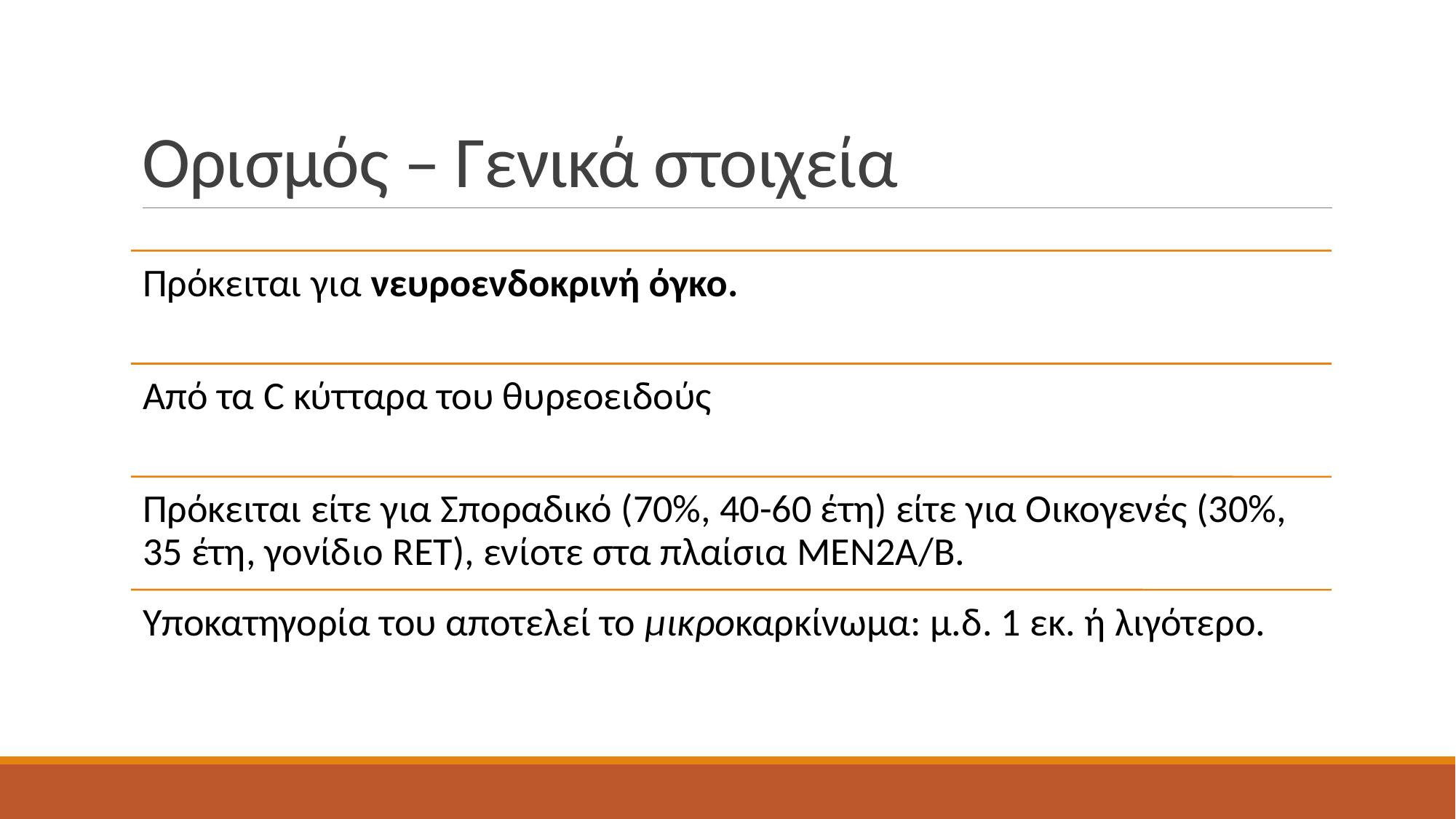

# Ορισμός – Γενικά στοιχεία
Πρόκειται για νευροενδοκρινή όγκο.
Από τα C κύτταρα του θυρεοειδούς
Πρόκειται είτε για Σποραδικό (70%, 40-60 έτη) είτε για Οικογενές (30%, 35 έτη, γονίδιο RET), ενίοτε στα πλαίσια MEN2A/B.
Υποκατηγορία του αποτελεί το μικροκαρκίνωμα: μ.δ. 1 εκ. ή λιγότερο.